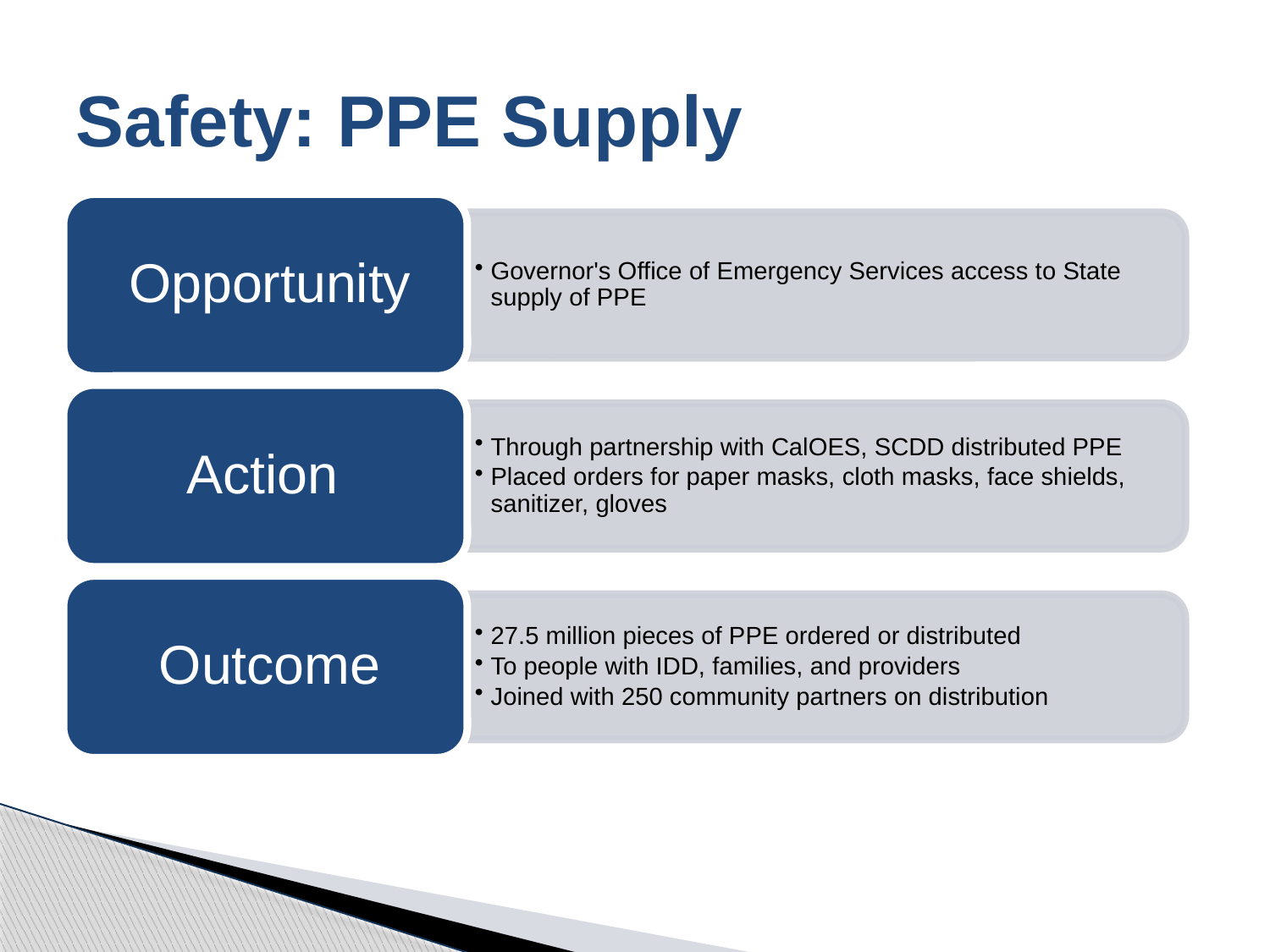

# Safety: PPE Supply

Governor's Office of Emergency Services access to State supply of PPE
Opportunity
Through partnership with CalOES, SCDD distributed PPE
Placed orders for paper masks, cloth masks, face shields, sanitizer, gloves
Action
27.5 million pieces of PPE ordered or distributed
To people with IDD, families, and providers
Joined with 250 community partners on distribution
Outcome